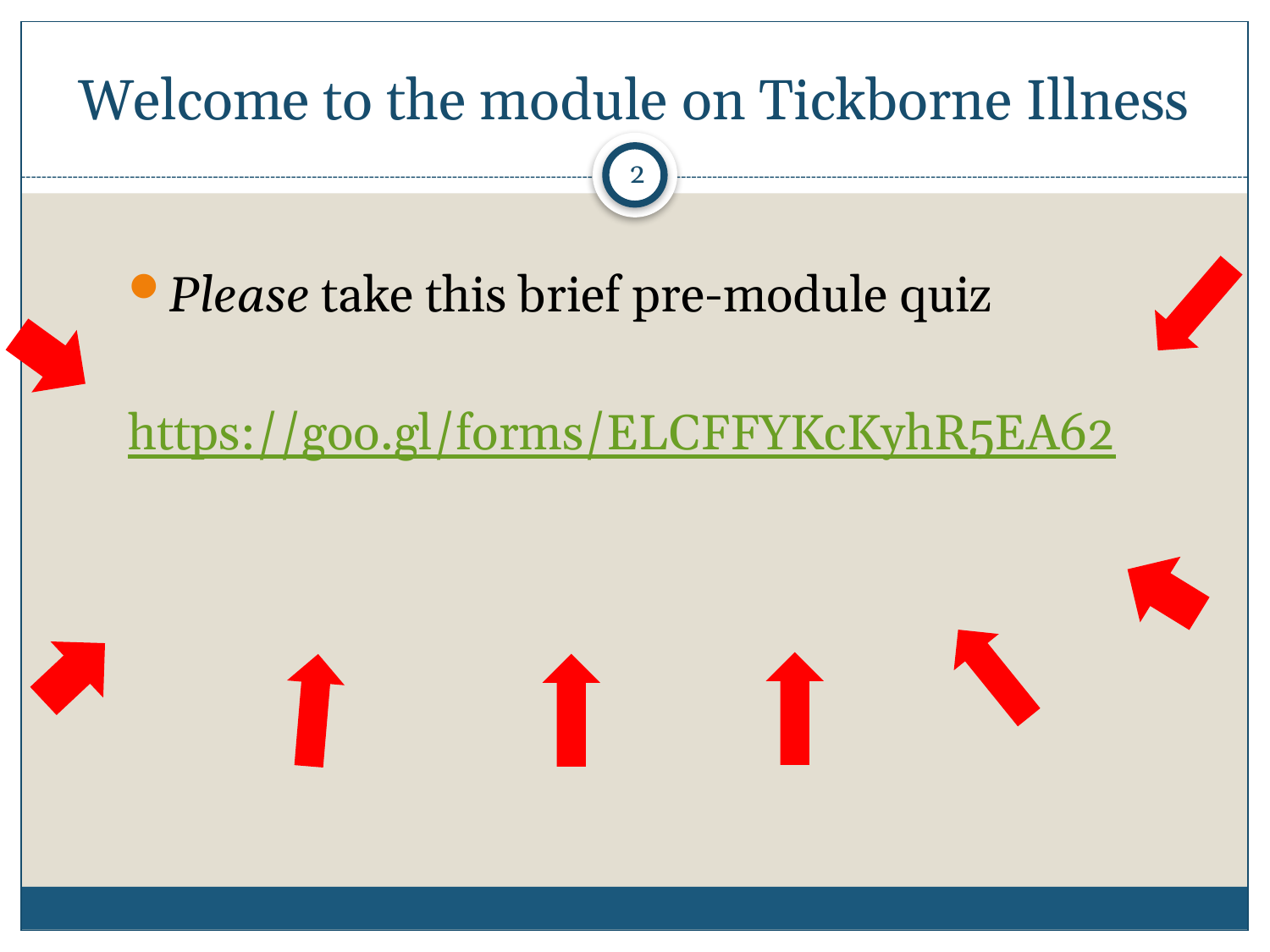

# Welcome to the module on Tickborne Illness
2
Please take this brief pre-module quiz

https://goo.gl/forms/ELCFFYKcKyhR5EA62